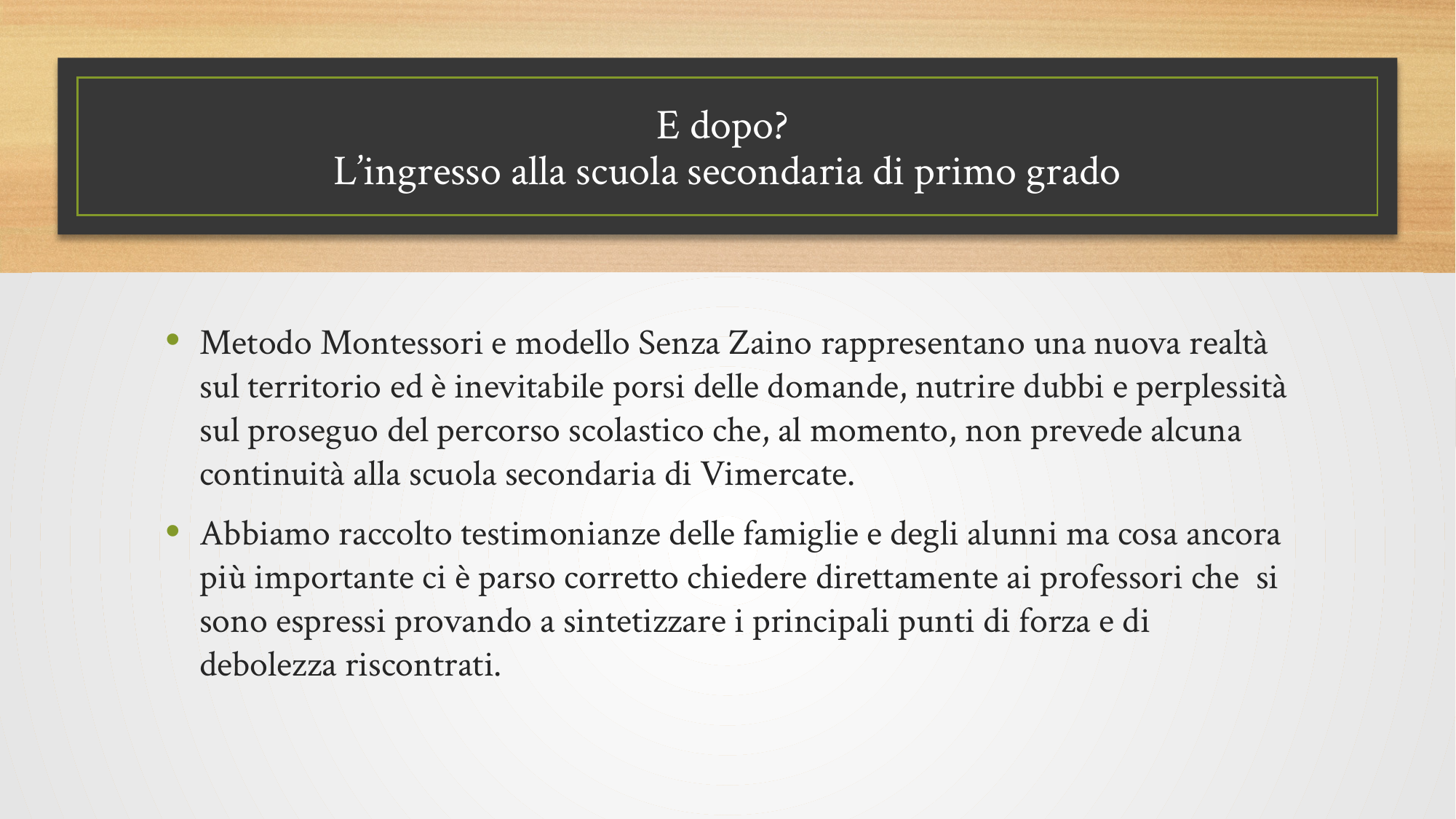

# E dopo? L’ingresso alla scuola secondaria di primo grado

Metodo Montessori e modello Senza Zaino rappresentano una nuova realtà sul territorio ed è inevitabile porsi delle domande, nutrire dubbi e perplessità sul proseguo del percorso scolastico che, al momento, non prevede alcuna continuità alla scuola secondaria di Vimercate.
Abbiamo raccolto testimonianze delle famiglie e degli alunni ma cosa ancora più importante ci è parso corretto chiedere direttamente ai professori che  si sono espressi provando a sintetizzare i principali punti di forza e di debolezza riscontrati.